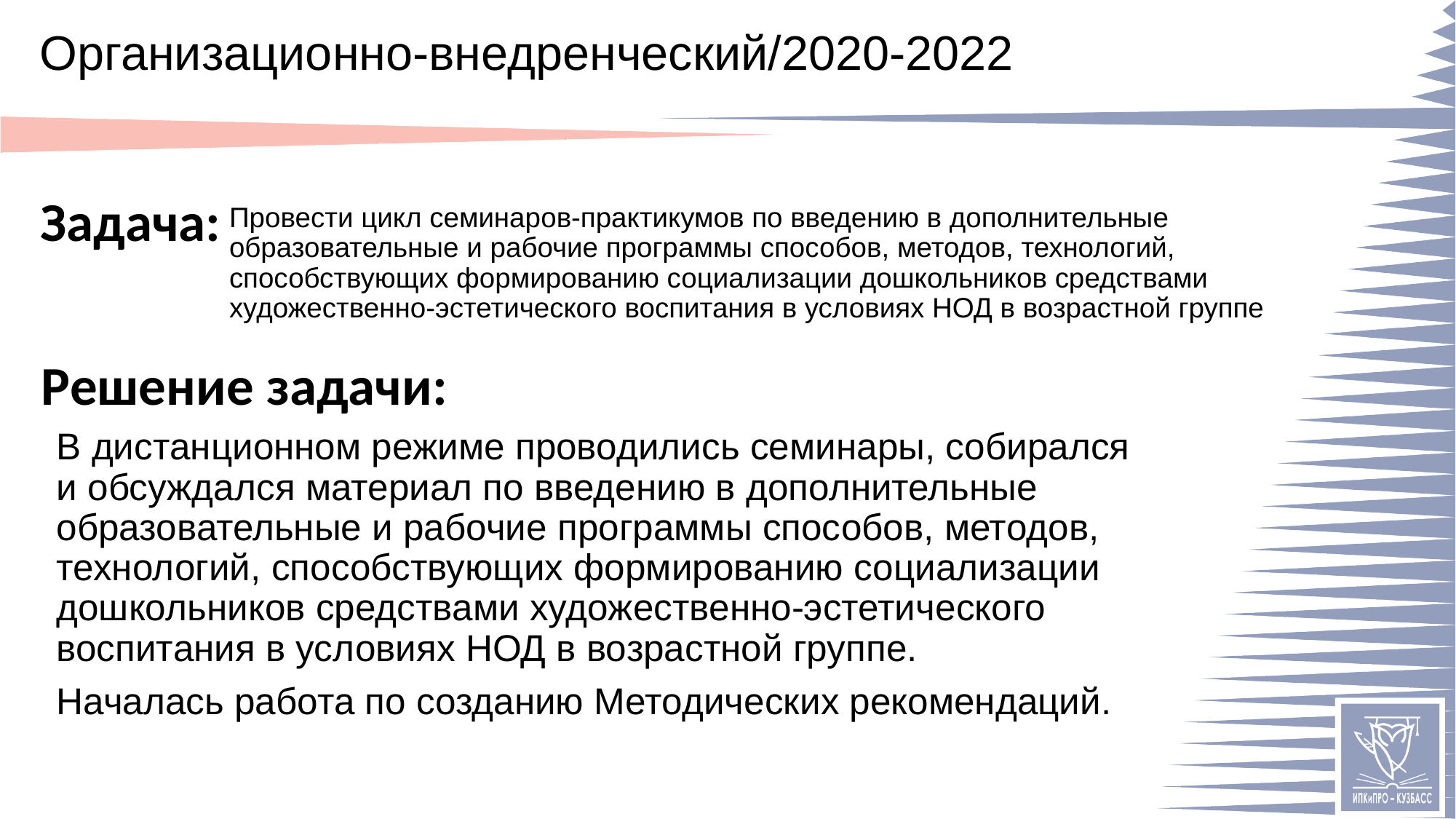

# Организационно-внедренческий/2020-2022
Провести цикл семинаров-практикумов по введению в дополнительные образовательные и рабочие программы способов, методов, технологий, способствующих формированию социализации дошкольников средствами художественно-эстетического воспитания в условиях НОД в возрастной группе
В дистанционном режиме проводились семинары, собирался и обсуждался материал по введению в дополнительные образовательные и рабочие программы способов, методов, технологий, способствующих формированию социализации дошкольников средствами художественно-эстетического воспитания в условиях НОД в возрастной группе.
Началась работа по созданию Методических рекомендаций.